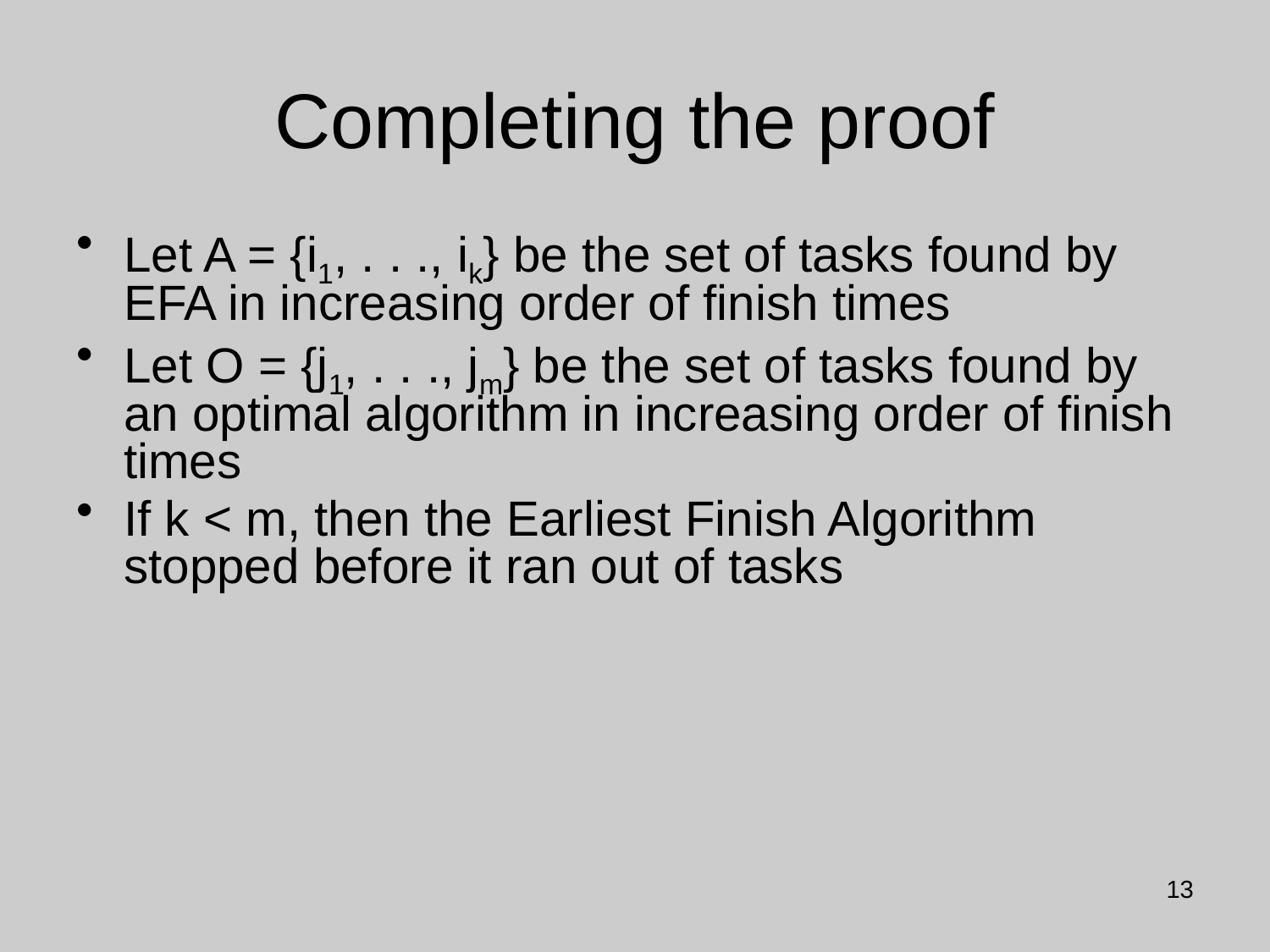

# Completing the proof
Let A = {i1, . . ., ik} be the set of tasks found by EFA in increasing order of finish times
Let O = {j1, . . ., jm} be the set of tasks found by an optimal algorithm in increasing order of finish times
If k < m, then the Earliest Finish Algorithm stopped before it ran out of tasks

13